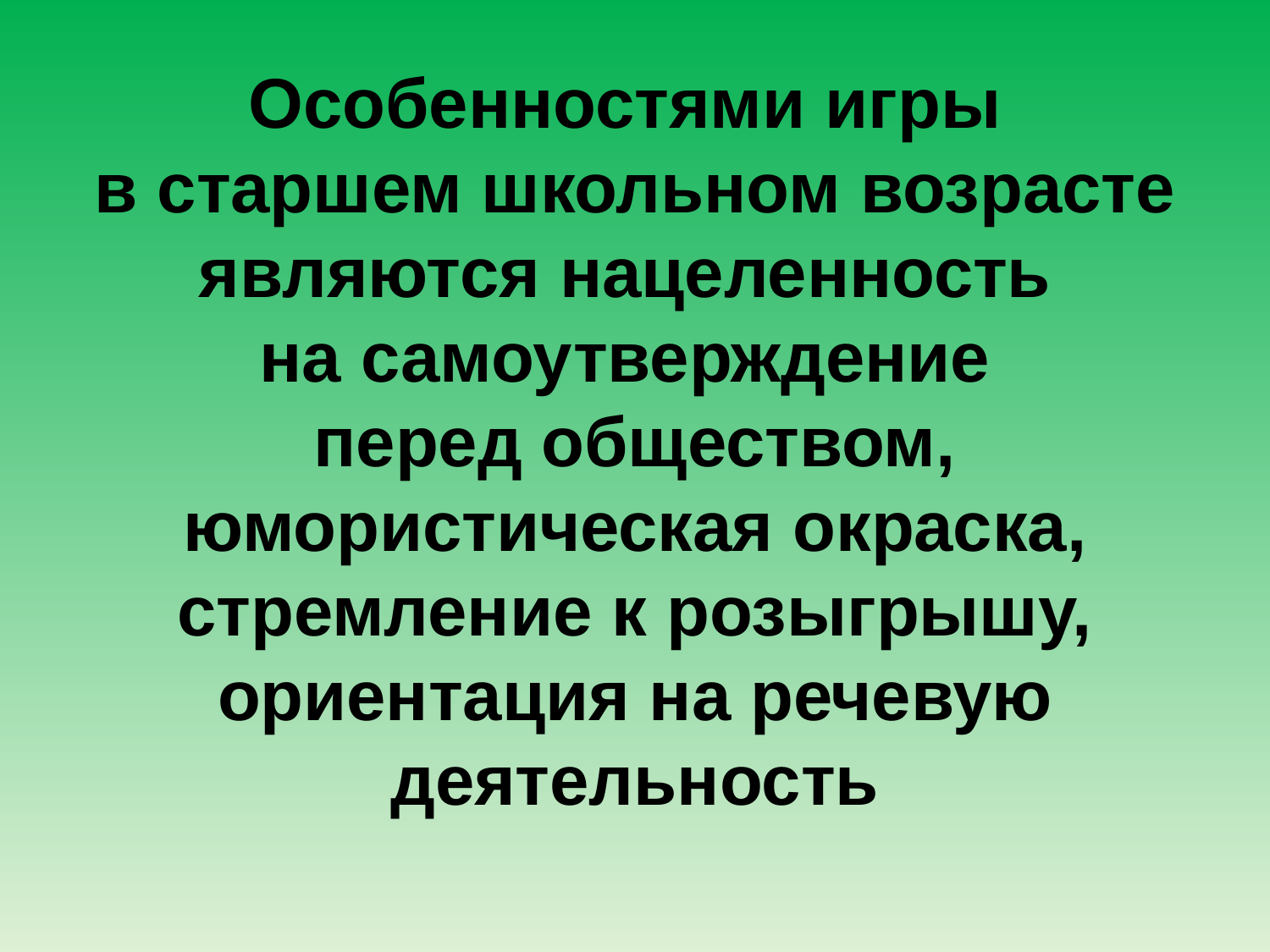

# Особенностями игры в старшем школьном возрасте являются нацеленность на самоутверждение перед обществом, юмористическая окраска, стремление к розыгрышу, ориентация на речевую деятельность